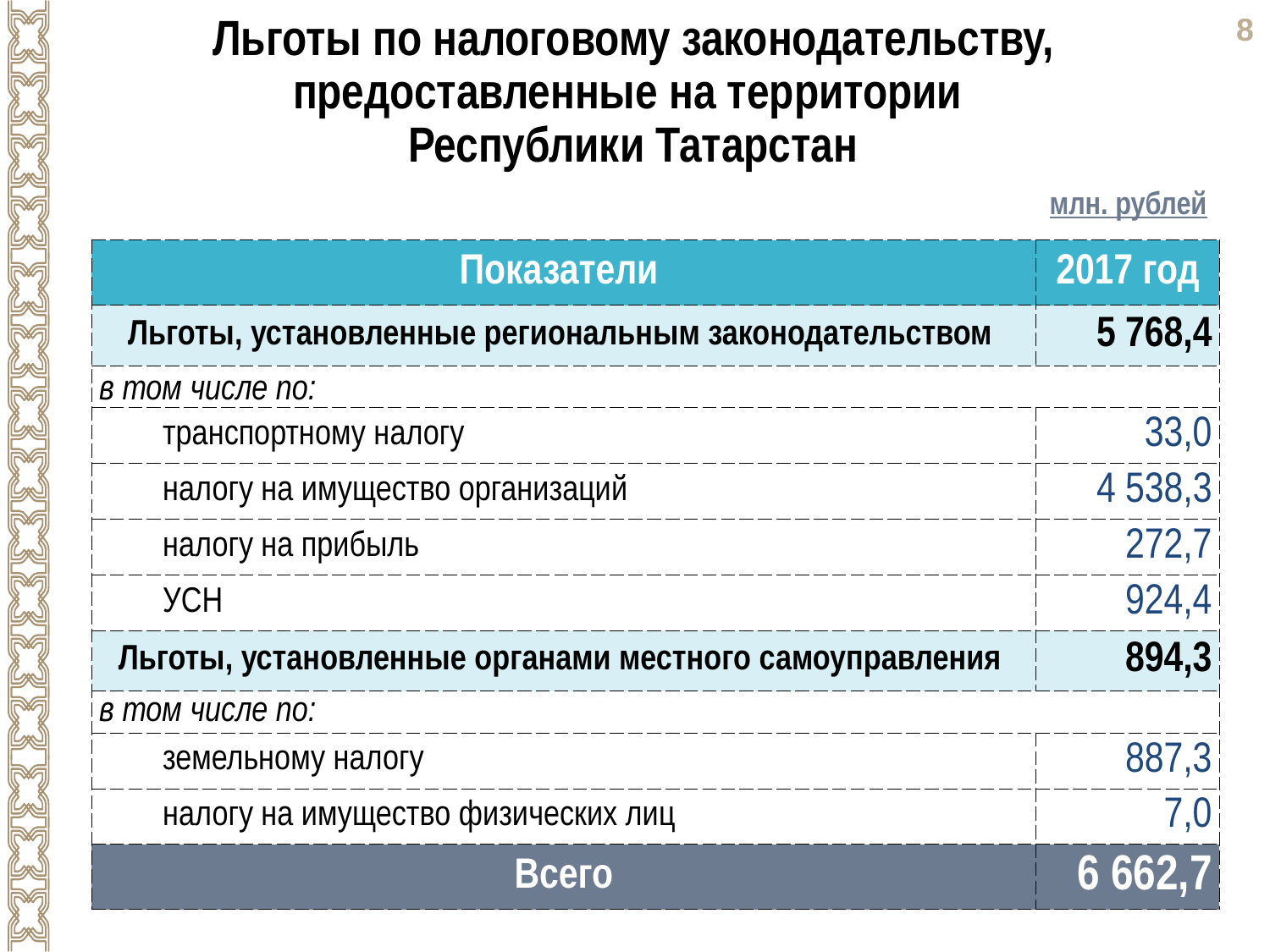

Льготы по налоговому законодательству, предоставленные на территории
Республики Татарстан
млн. рублей
| Показатели | 2017 год |
| --- | --- |
| Льготы, установленные региональным законодательством | 5 768,4 |
| в том числе по: |  |
| транспортному налогу | 33,0 |
| налогу на имущество организаций | 4 538,3 |
| налогу на прибыль | 272,7 |
| УСН | 924,4 |
| Льготы, установленные органами местного самоуправления | 894,3 |
| в том числе по: |  |
| земельному налогу | 887,3 |
| налогу на имущество физических лиц | 7,0 |
| Всего | 6 662,7 |